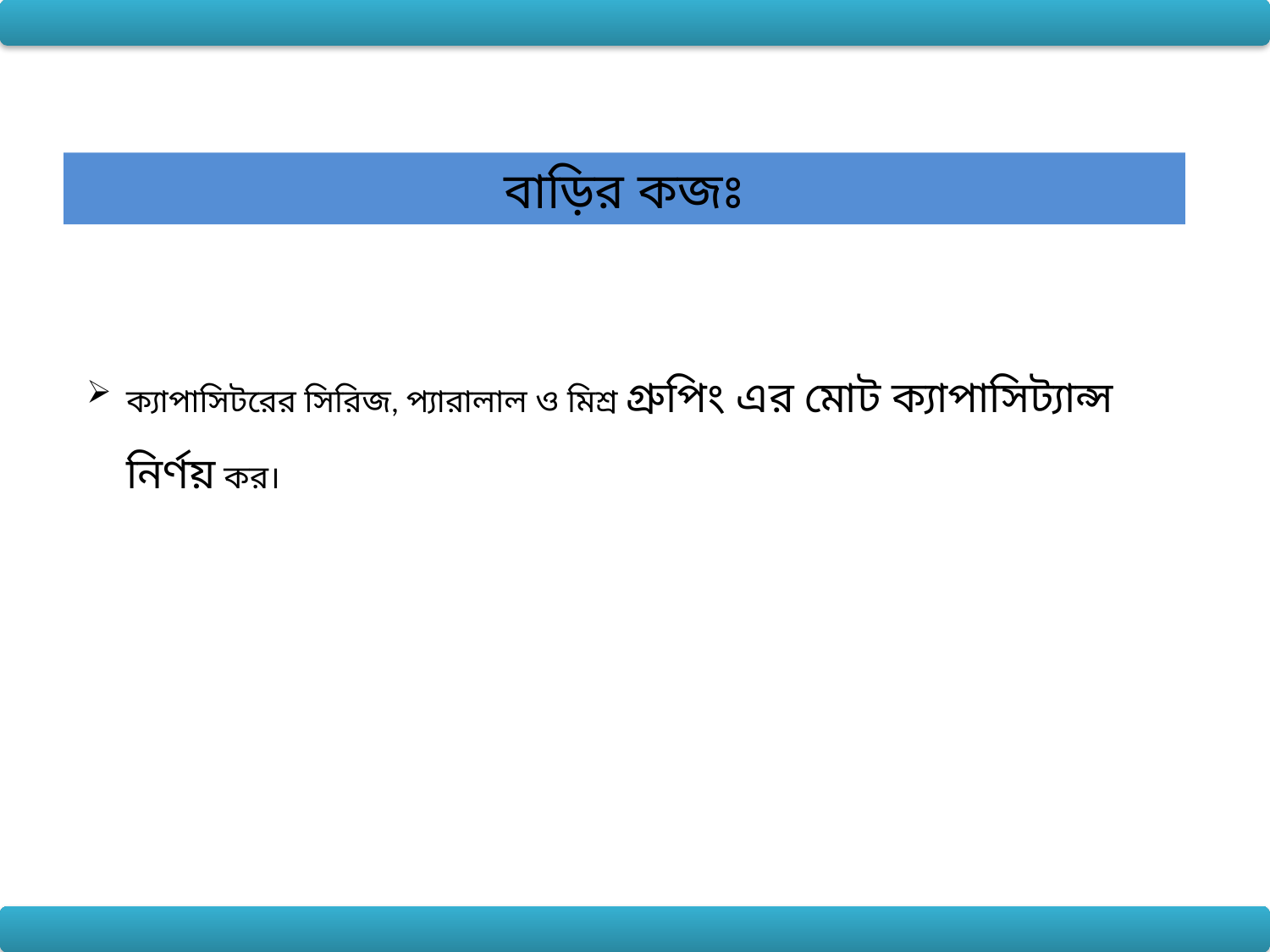

বাড়ির কজঃ
ক্যাপাসিটরের সিরিজ, প্যারালাল ও মিশ্র গ্রুপিং এর মোট ক্যাপাসিট্যান্স নির্ণয় কর।